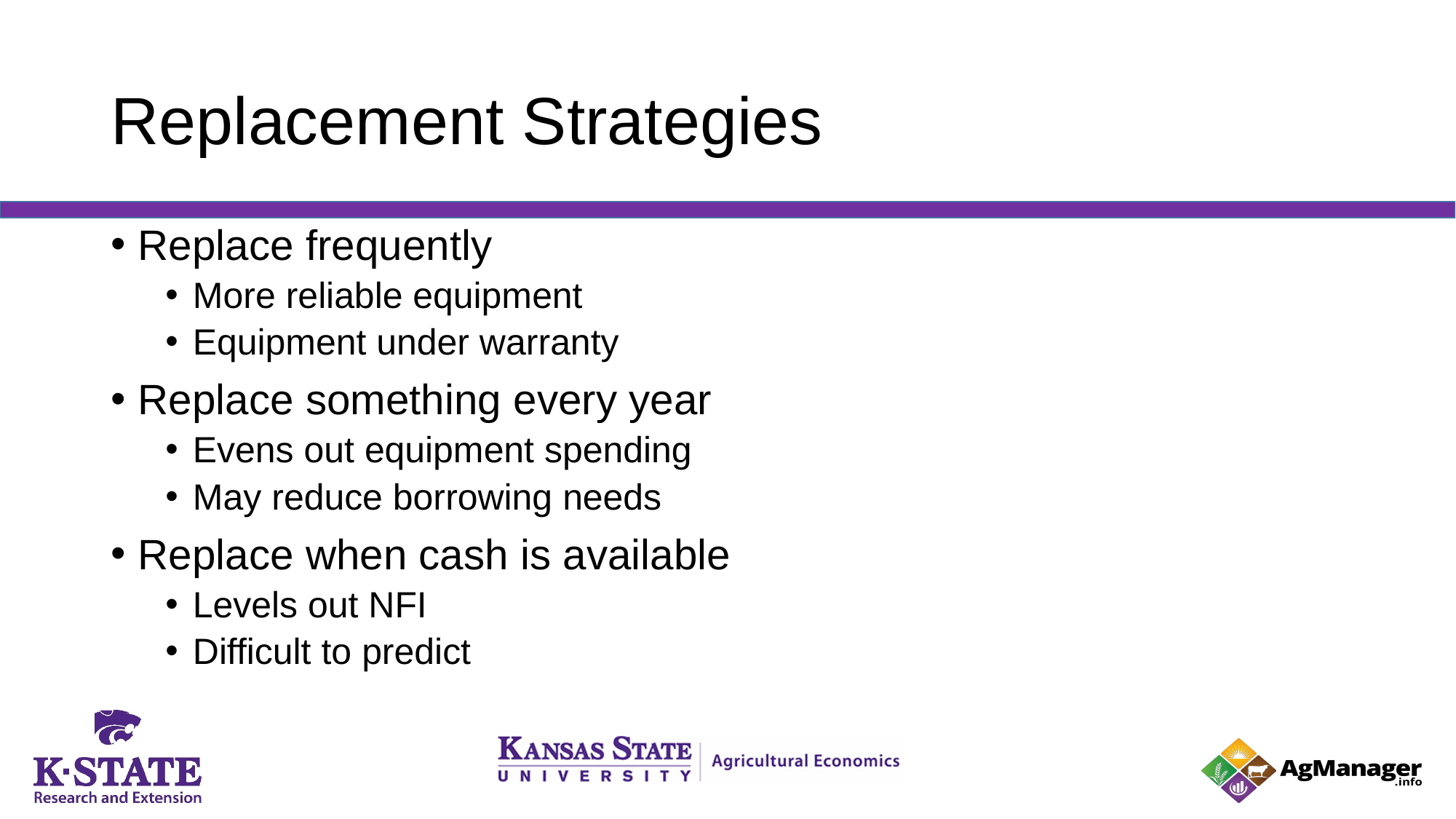

# Replacement Strategies
Replace frequently
More reliable equipment
Equipment under warranty
Replace something every year
Evens out equipment spending
May reduce borrowing needs
Replace when cash is available
Levels out NFI
Difficult to predict